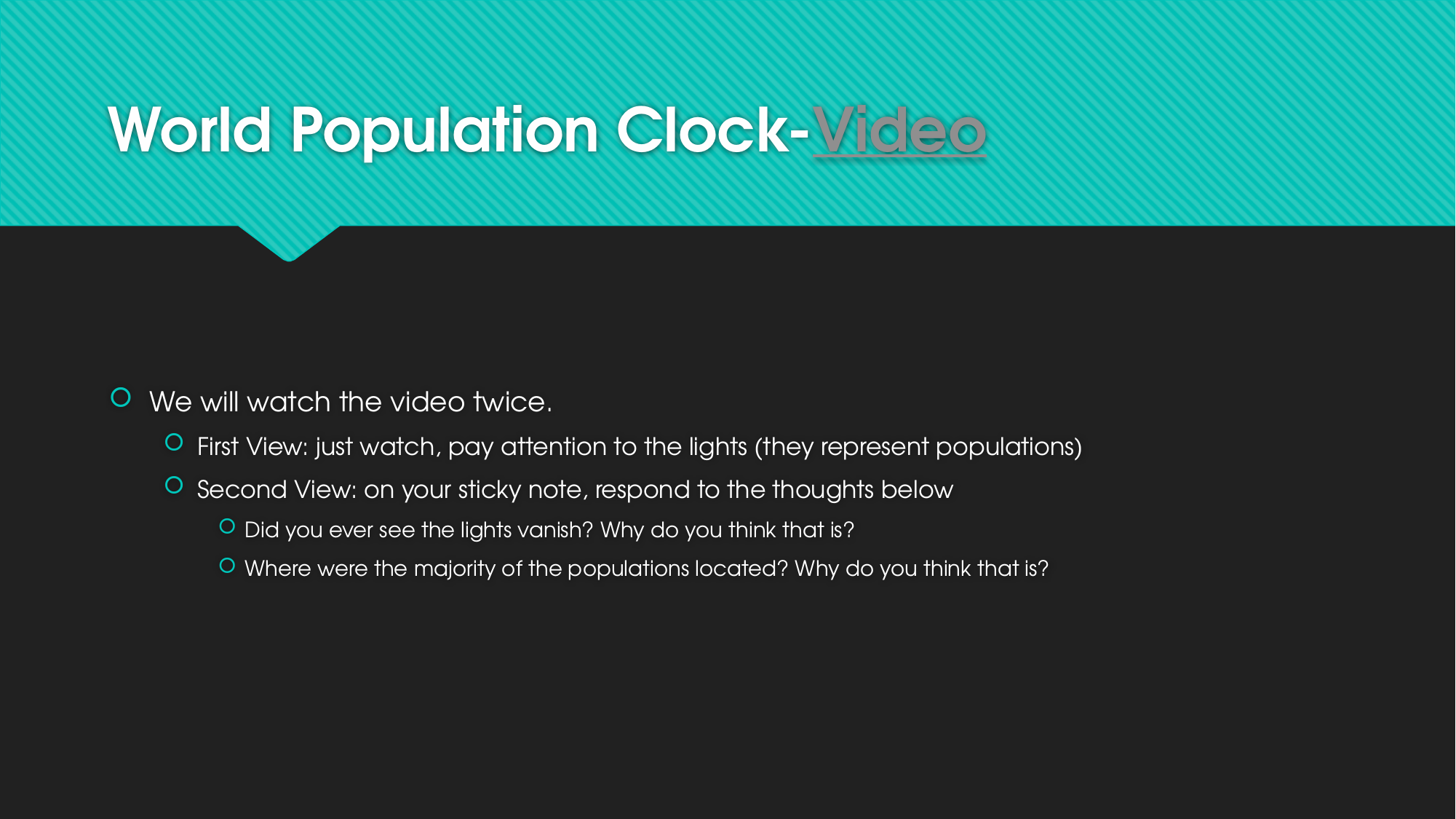

# World Population Clock-Video
We will watch the video twice.
First View: just watch, pay attention to the lights (they represent populations)
Second View: on your sticky note, respond to the thoughts below
Did you ever see the lights vanish? Why do you think that is?
Where were the majority of the populations located? Why do you think that is?